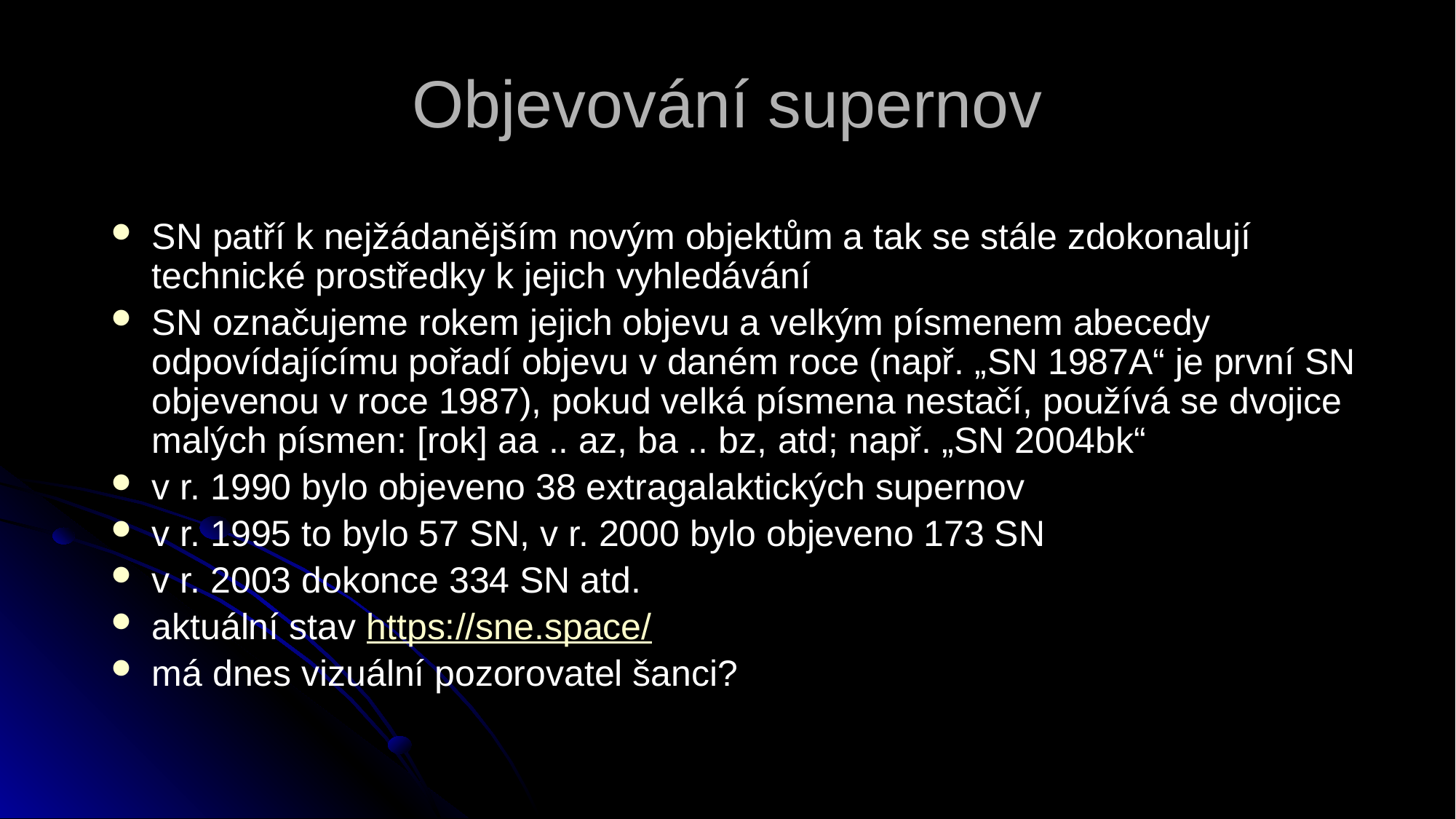

# Objevování supernov
SN patří k nejžádanějším novým objektům a tak se stále zdokonalují technické prostředky k jejich vyhledávání
SN označujeme rokem jejich objevu a velkým písmenem abecedy odpovídajícímu pořadí objevu v daném roce (např. „SN 1987A“ je první SN objevenou v roce 1987), pokud velká písmena nestačí, používá se dvojice malých písmen: [rok] aa .. az, ba .. bz, atd; např. „SN 2004bk“
v r. 1990 bylo objeveno 38 extragalaktických supernov
v r. 1995 to bylo 57 SN, v r. 2000 bylo objeveno 173 SN
v r. 2003 dokonce 334 SN atd.
aktuální stav https://sne.space/
má dnes vizuální pozorovatel šanci?